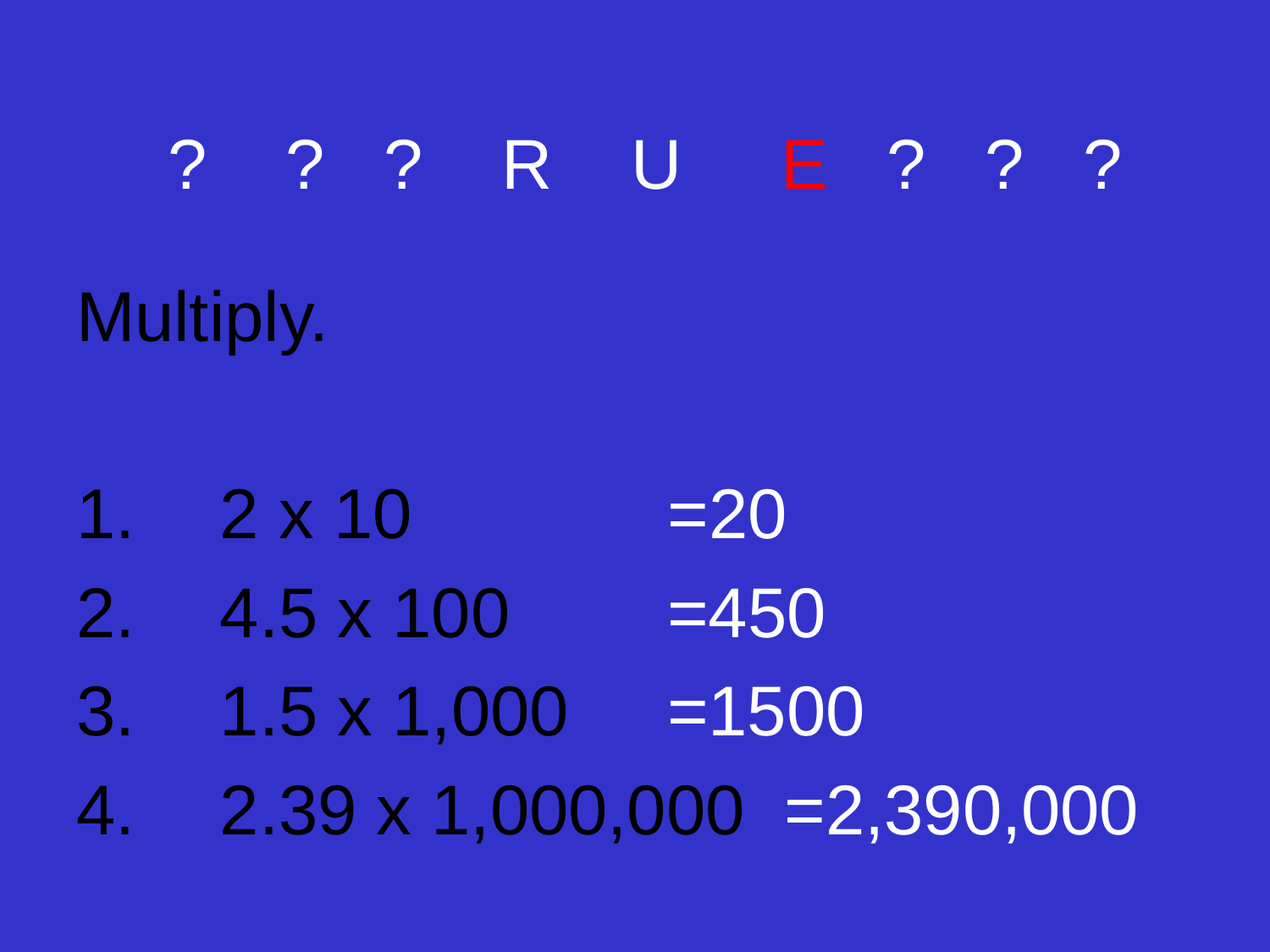

# ?    ?   ?    R    U     E   ?   ?   ?
Multiply.

   2 x 10             =20
   4.5 x 100        =450
   1.5 x 1,000     =1500
   2.39 x 1,000,000  =2,390,000